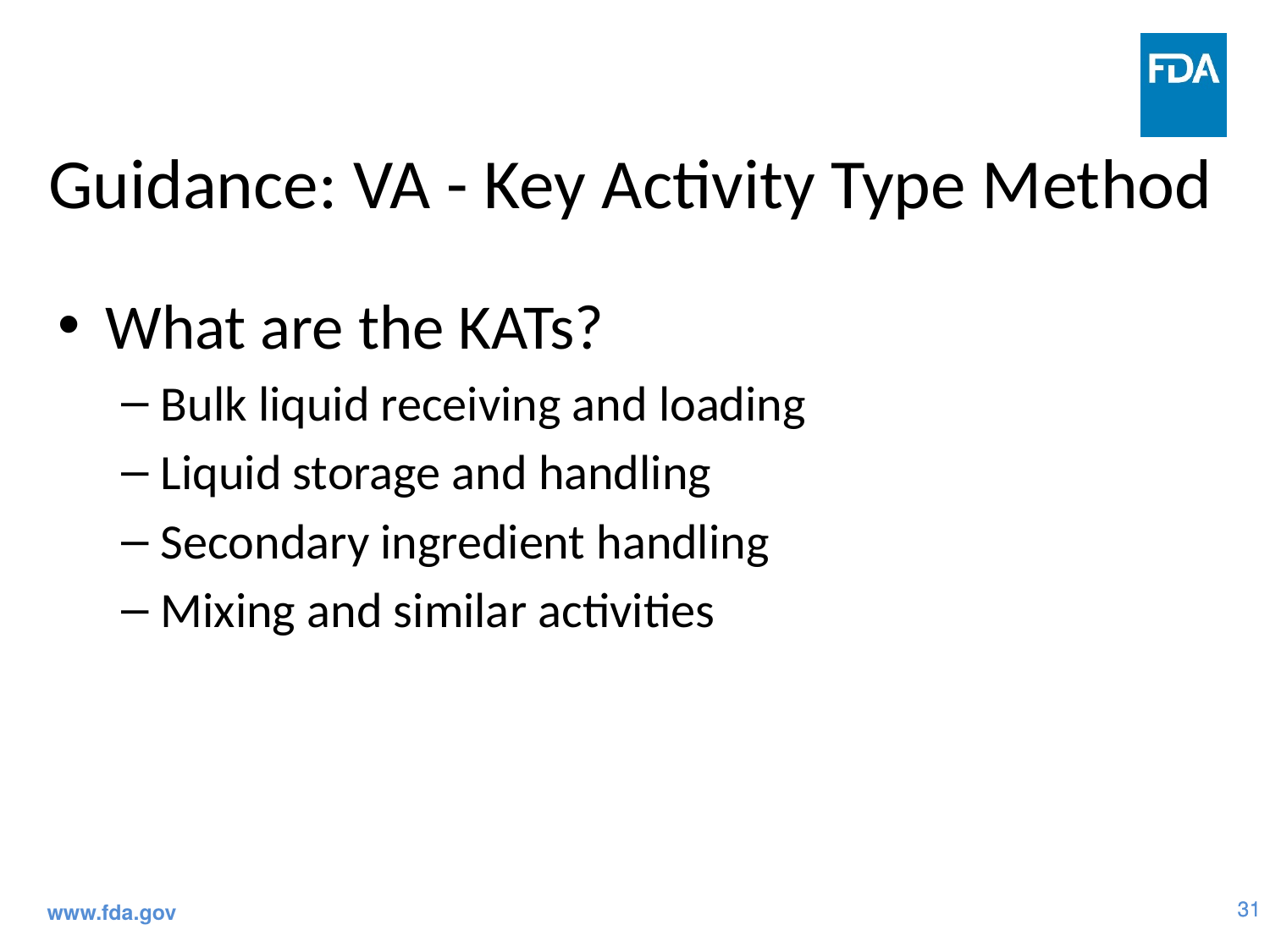

# Guidance: VA - Key Activity Type Method
What are the KATs?
Bulk liquid receiving and loading
Liquid storage and handling
Secondary ingredient handling
Mixing and similar activities
www.fda.gov